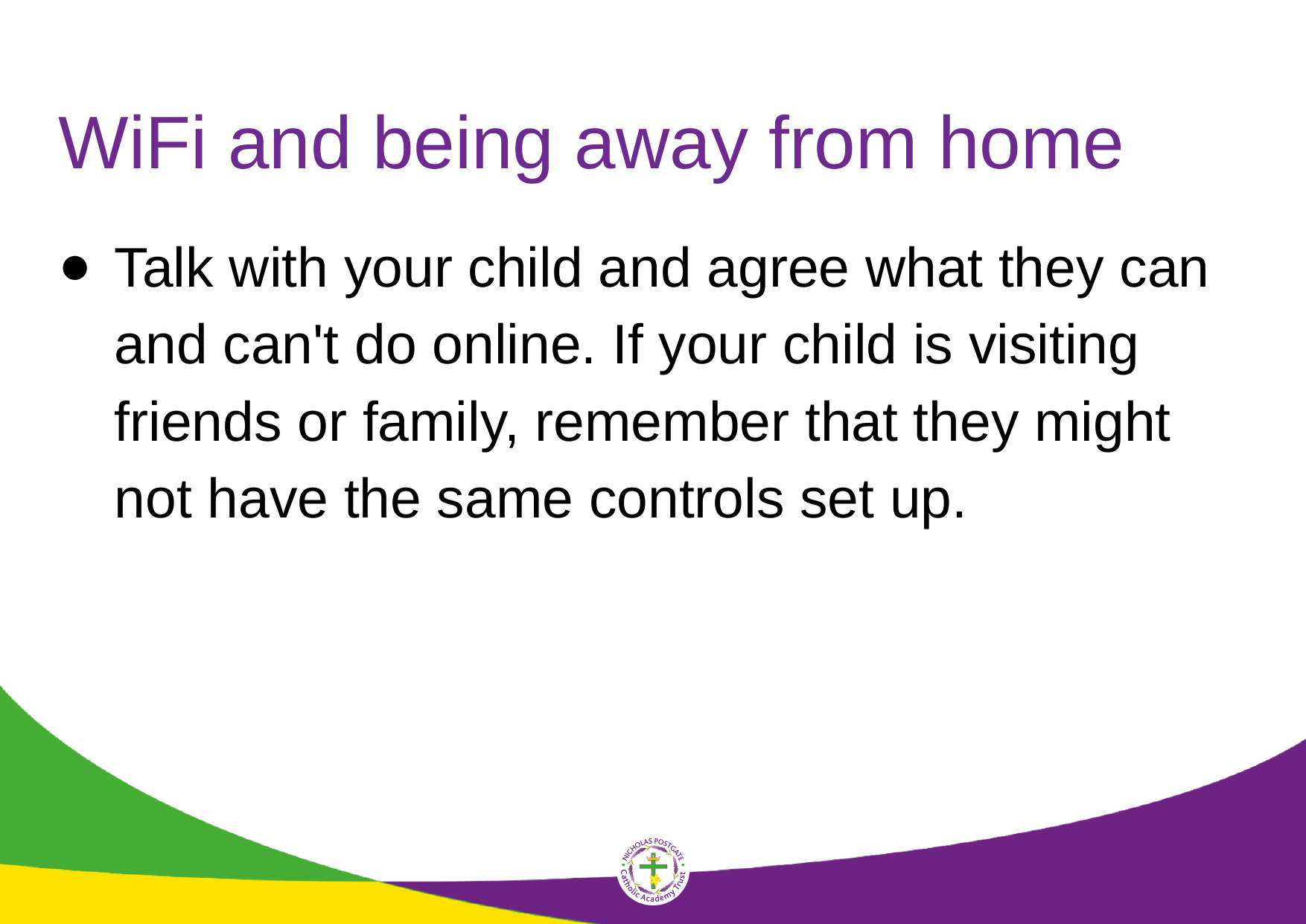

# WiFi and being away from home
Talk with your child and agree what they can and can't do online. If your child is visiting friends or family, remember that they might not have the same controls set up.